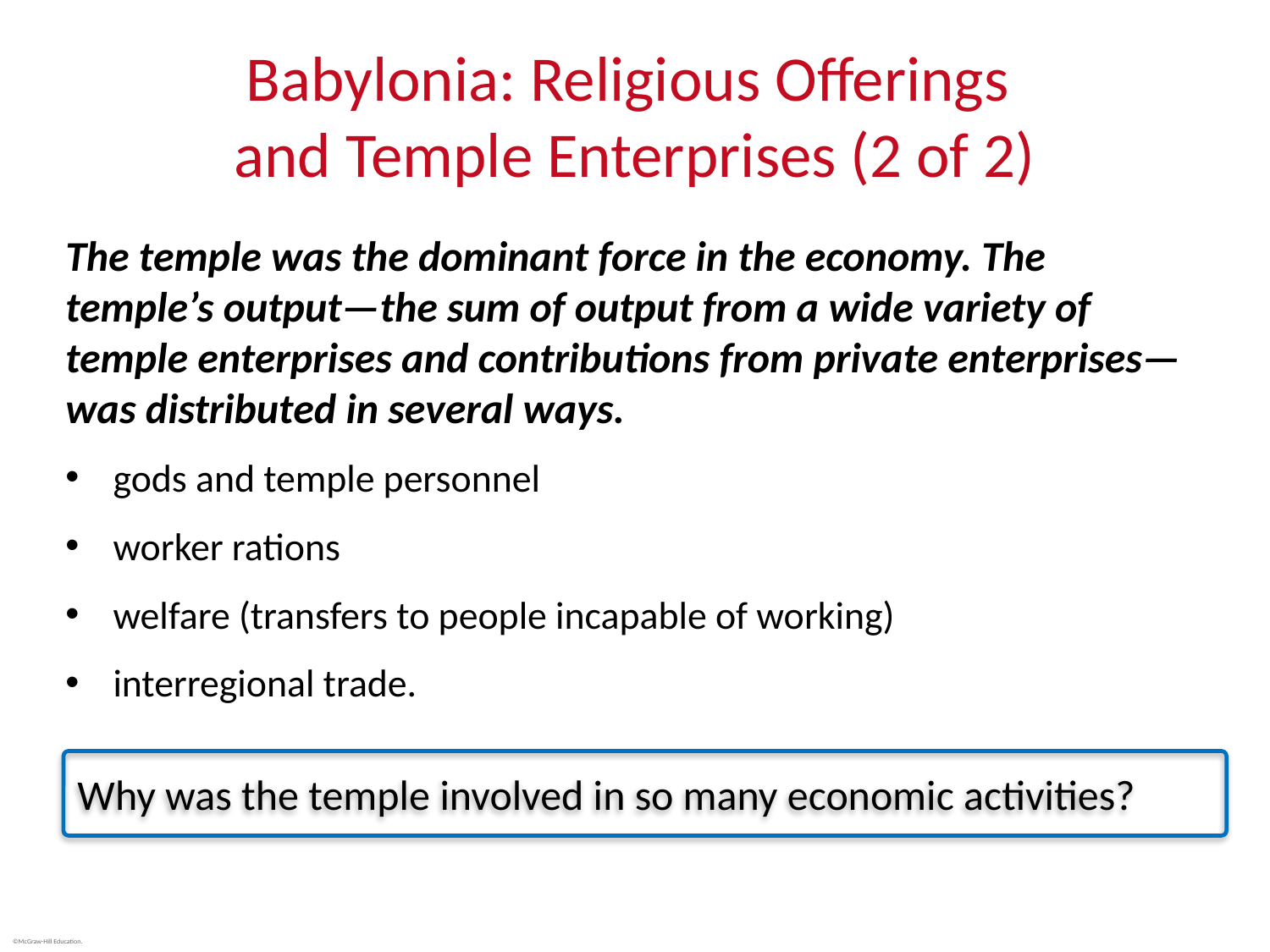

# Babylonia: Religious Offerings and Temple Enterprises (2 of 2)
The temple was the dominant force in the economy. The temple’s output—the sum of output from a wide variety of temple enterprises and contributions from private enterprises—was distributed in several ways.
gods and temple personnel
worker rations
welfare (transfers to people incapable of working)
interregional trade.
Why was the temple involved in so many economic activities?